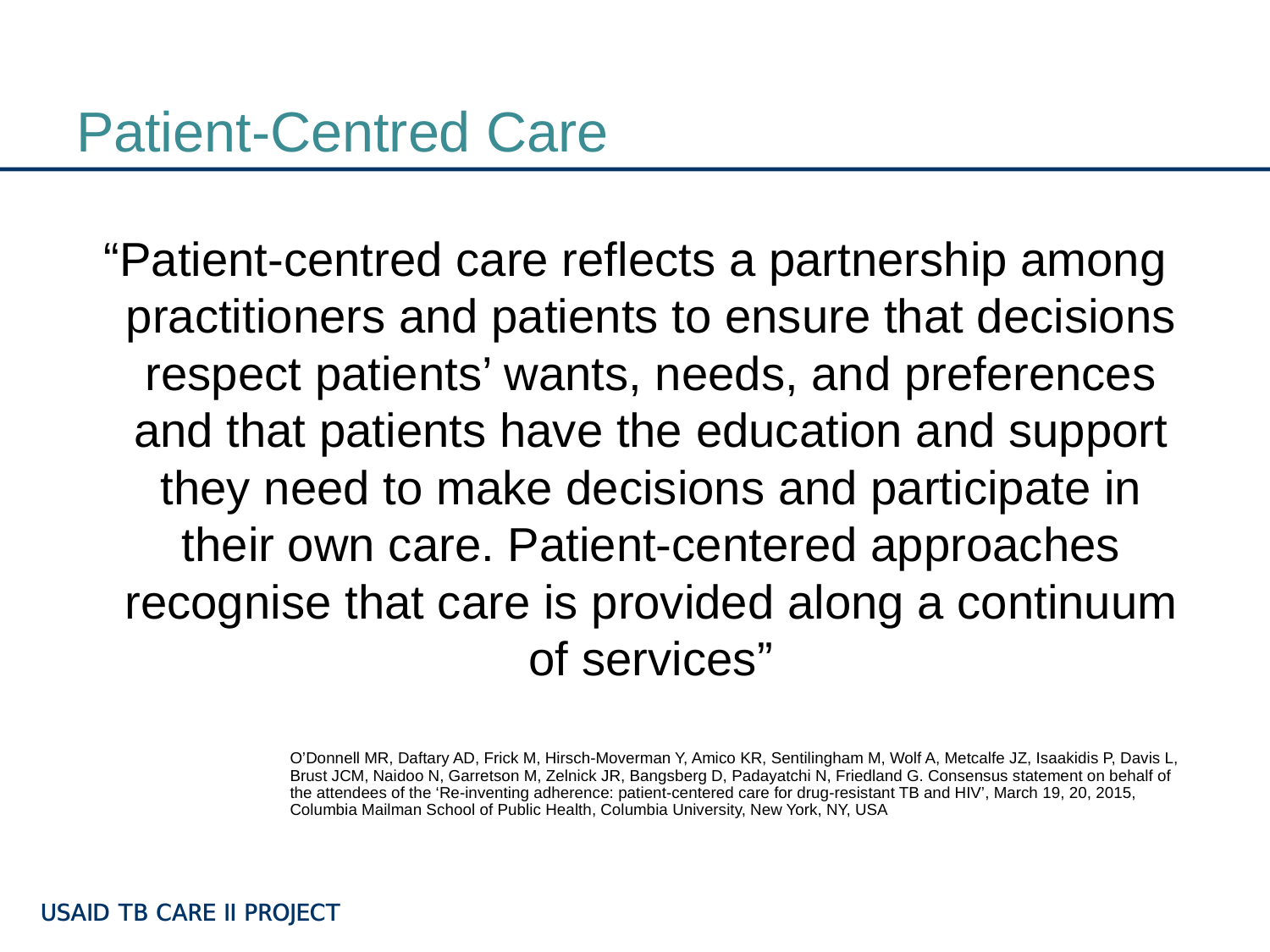

# Patient-Centred Care
“Patient-centred care reflects a partnership among practitioners and patients to ensure that decisions respect patients’ wants, needs, and preferences and that patients have the education and support they need to make decisions and participate in their own care. Patient-centered approaches recognise that care is provided along a continuum of services”
O’Donnell MR, Daftary AD, Frick M, Hirsch-Moverman Y, Amico KR, Sentilingham M, Wolf A, Metcalfe JZ, Isaakidis P, Davis L, Brust JCM, Naidoo N, Garretson M, Zelnick JR, Bangsberg D, Padayatchi N, Friedland G. Consensus statement on behalf of the attendees of the ‘Re-inventing adherence: patient-centered care for drug-resistant TB and HIV’, March 19, 20, 2015, Columbia Mailman School of Public Health, Columbia University, New York, NY, USA